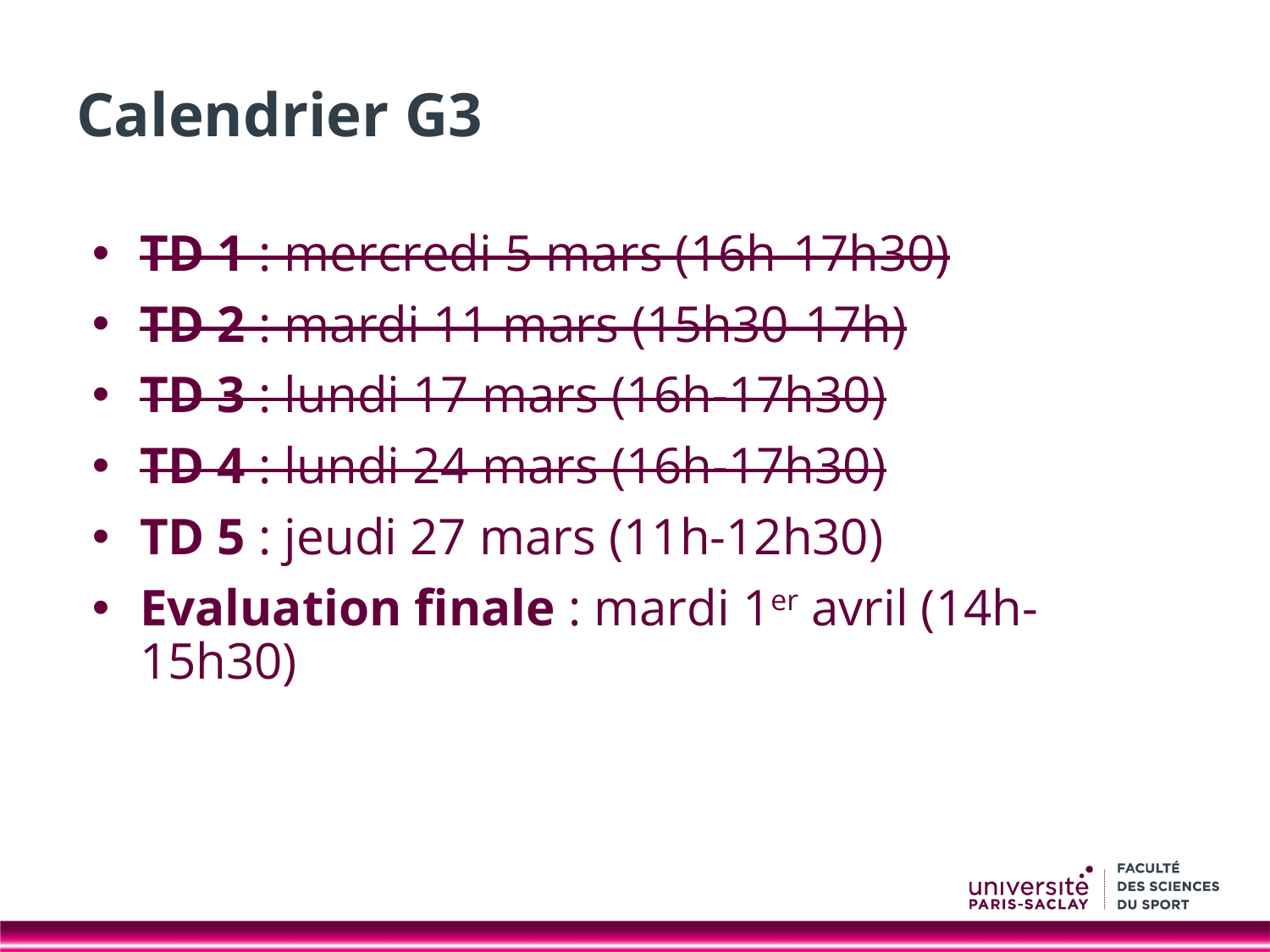

# Calendrier G3
TD 1 : mercredi 5 mars (16h-17h30)
TD 2 : mardi 11 mars (15h30-17h)
TD 3 : lundi 17 mars (16h-17h30)
TD 4 : lundi 24 mars (16h-17h30)
TD 5 : jeudi 27 mars (11h-12h30)
Evaluation finale : mardi 1er avril (14h-15h30)